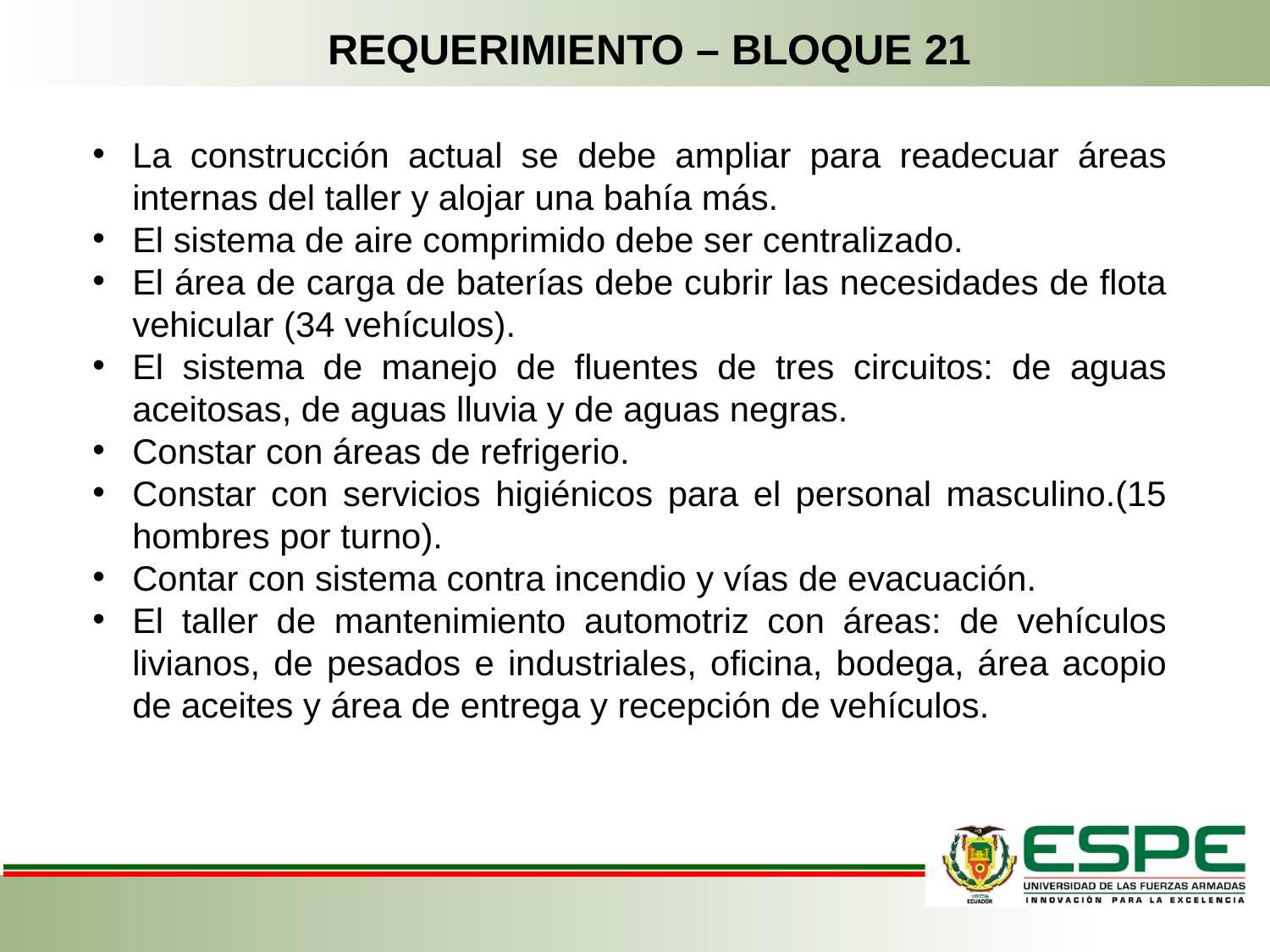

REQUERIMIENTO – BLOQUE 21

Nivel Orgánico de la organización
I Escalón
II Escalón

La construcción actual se debe ampliar para readecuar áreas internas del taller y alojar una bahía más.
El sistema de aire comprimido debe ser centralizado.
El área de carga de baterías debe cubrir las necesidades de flota vehicular (34 vehículos).
El sistema de manejo de fluentes de tres circuitos: de aguas aceitosas, de aguas lluvia y de aguas negras.
Constar con áreas de refrigerio.
Constar con servicios higiénicos para el personal masculino.(15 hombres por turno).
Contar con sistema contra incendio y vías de evacuación.
El taller de mantenimiento automotriz con áreas: de vehículos livianos, de pesados e industriales, oficina, bodega, área acopio de aceites y área de entrega y recepción de vehículos.

#